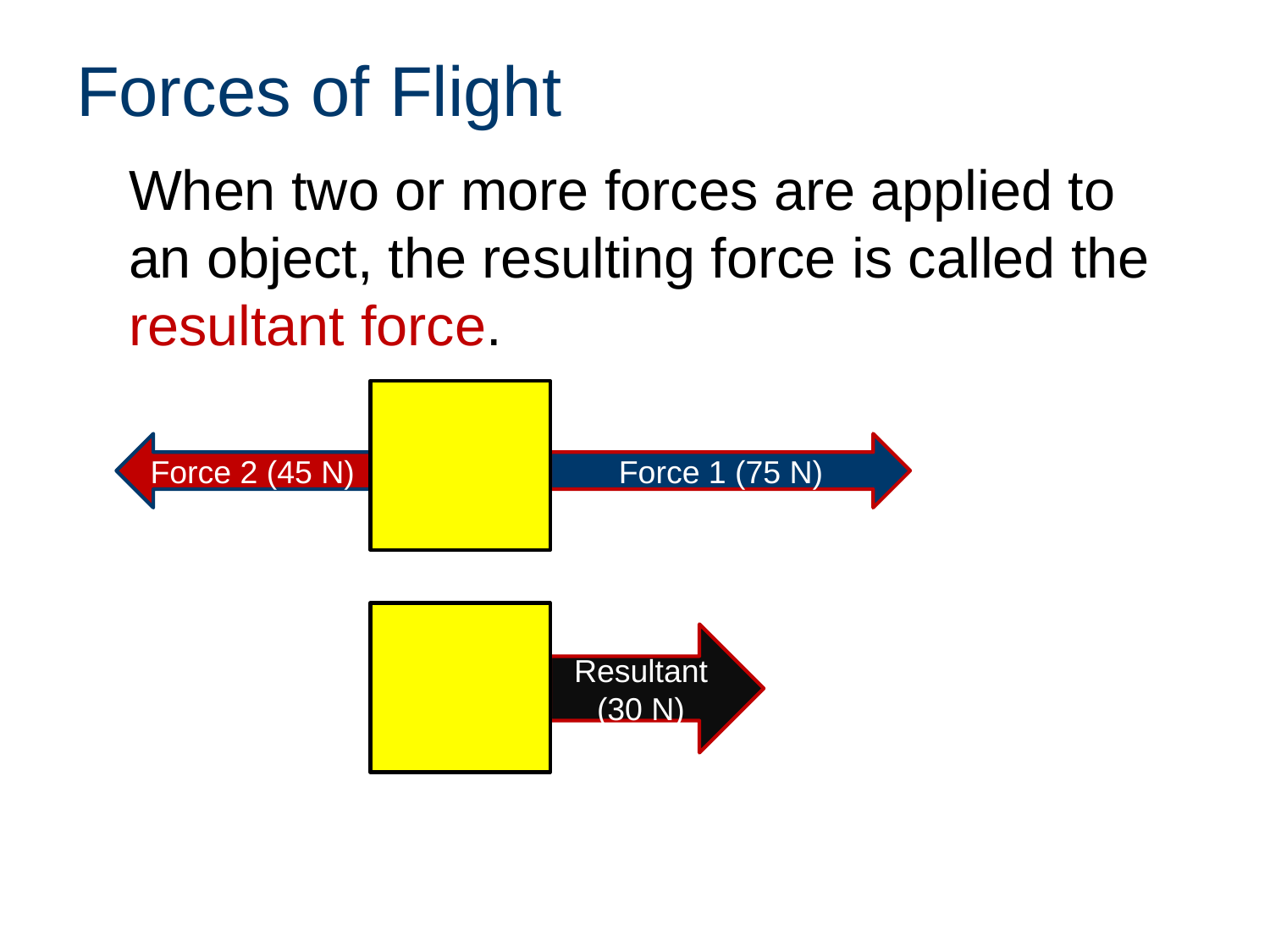

# Forces of Flight
When two or more forces are applied to an object, the resulting force is called the resultant force.

Force 2 (45 N)
Force 1 (75 N)

Resultant
(30 N)